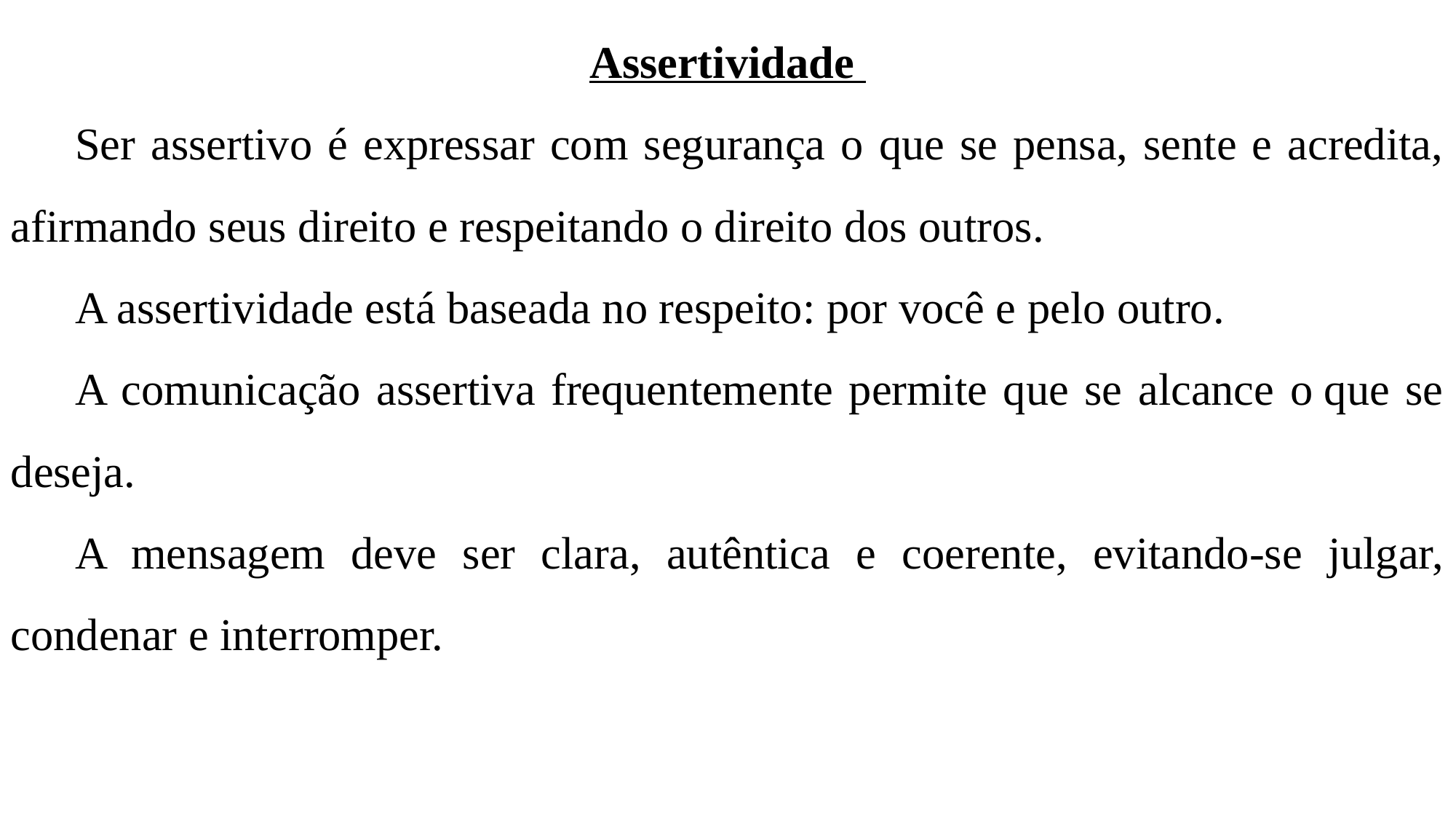

Assertividade
Ser assertivo é expressar com segurança o que se pensa, sente e acredita, afirmando seus direito e respeitando o direito dos outros.
A assertividade está baseada no respeito: por você e pelo outro.
A comunicação assertiva frequentemente permite que se alcance o que se deseja.
A mensagem deve ser clara, autêntica e coerente, evitando-se julgar, condenar e interromper.